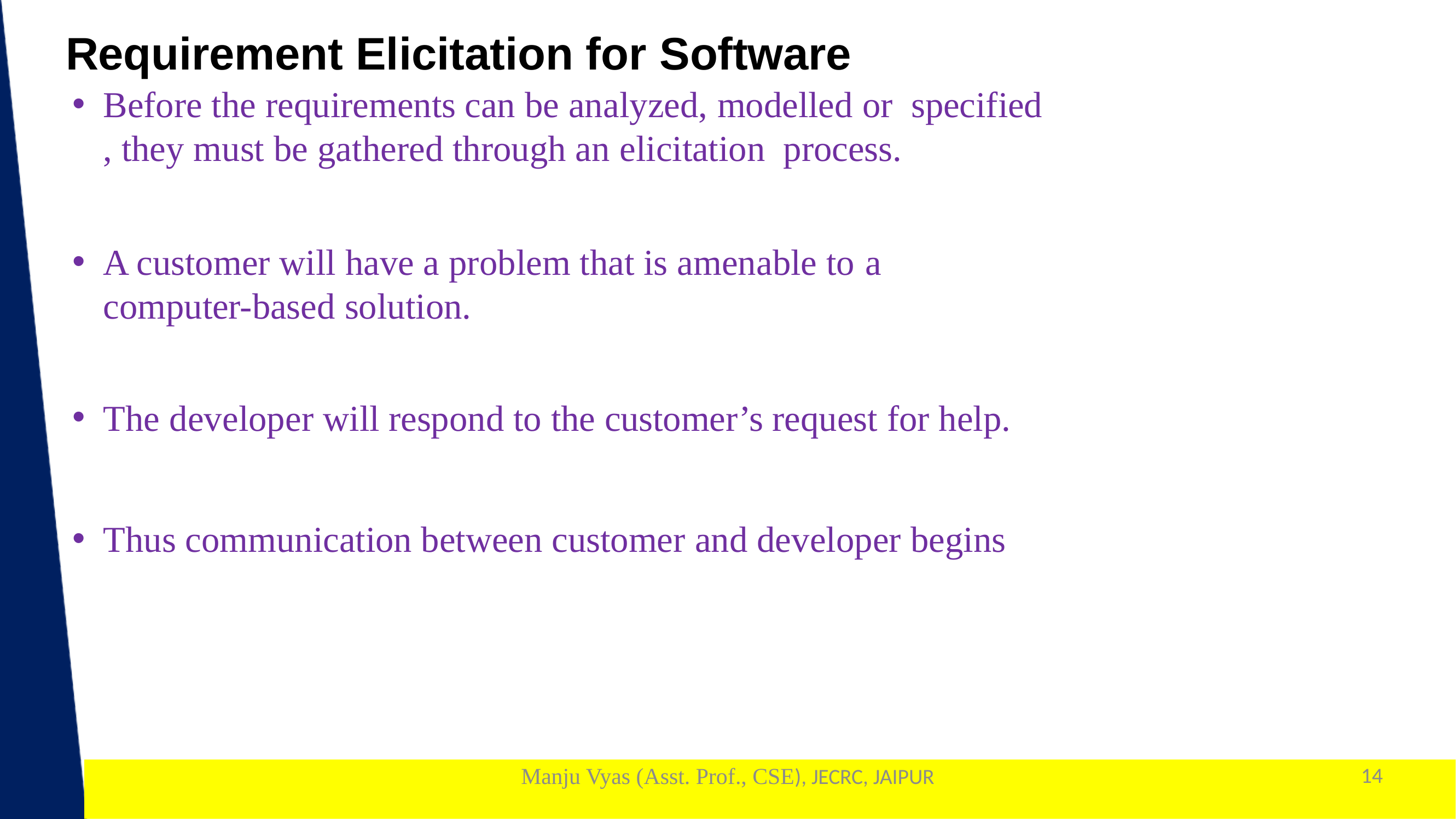

Requirement Elicitation for Software
Before the requirements can be analyzed, modelled or  specified , they must be gathered through an elicitation  process.

A customer will have a problem that is amenable to a  computer-based solution.

The developer will respond to the customer’s request for help.

Thus communication between customer and developer begins
Manju Vyas (Asst. Prof., CSE), JECRC, JAIPUR
14
1